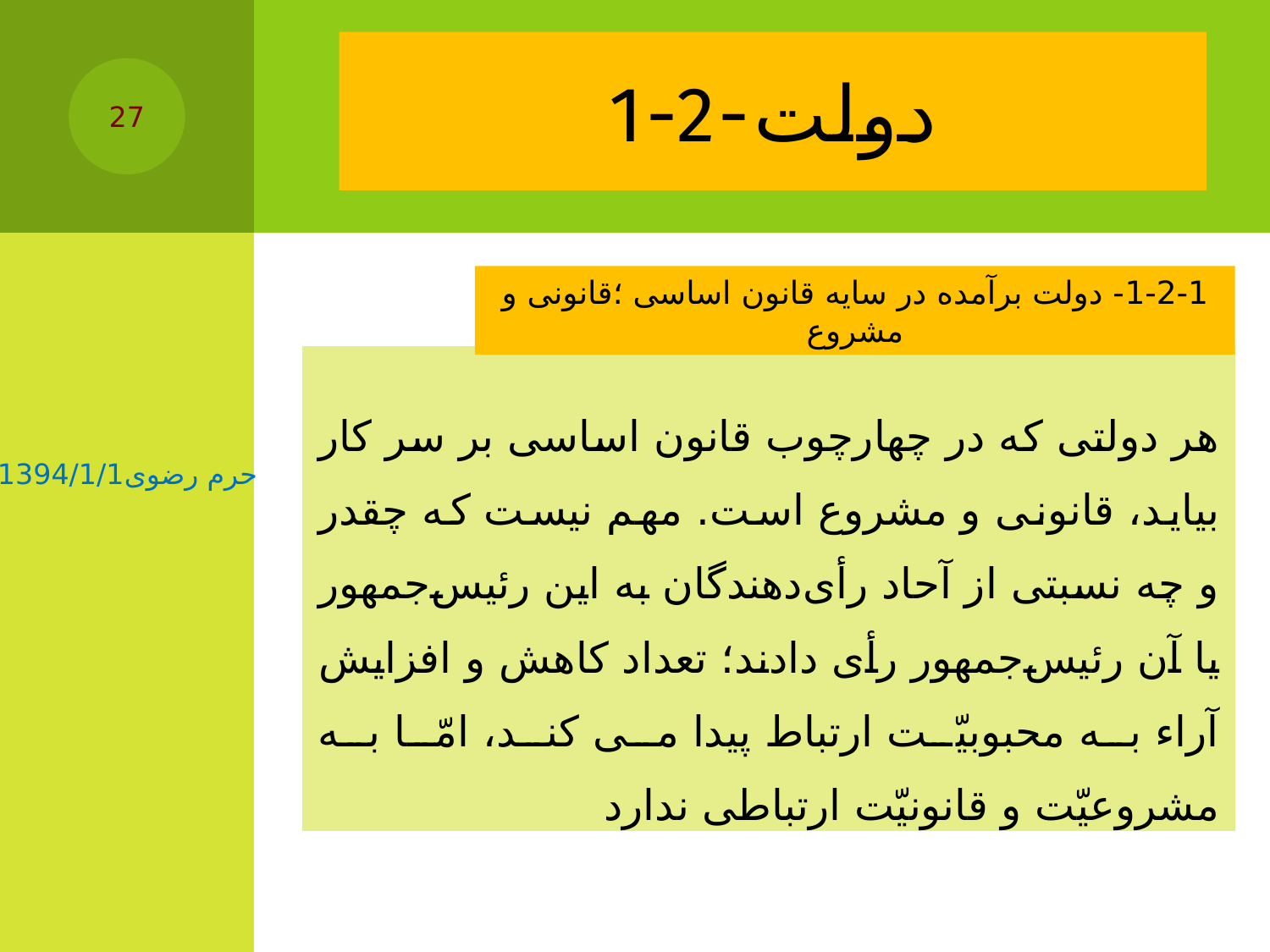

# 1-2-دولت
27
1-2-1- دولت برآمده در سایه قانون اساسی ؛قانونی و مشروع
| هر دولتی که در چهارچوب قانون اساسی بر سر کار بیاید، قانونی و مشروع است. مهم نیست که چقدر و چه نسبتی از آحاد رأی‌دهندگان به این رئیس‌جمهور یا آن رئیس‌جمهور رأی دادند؛ تعداد کاهش و افزایش آراء به محبوبیّت ارتباط پیدا می کند، امّا به مشروعیّت و قانونیّت ارتباطی ندارد |
| --- |
حرم رضوی1394/1/1